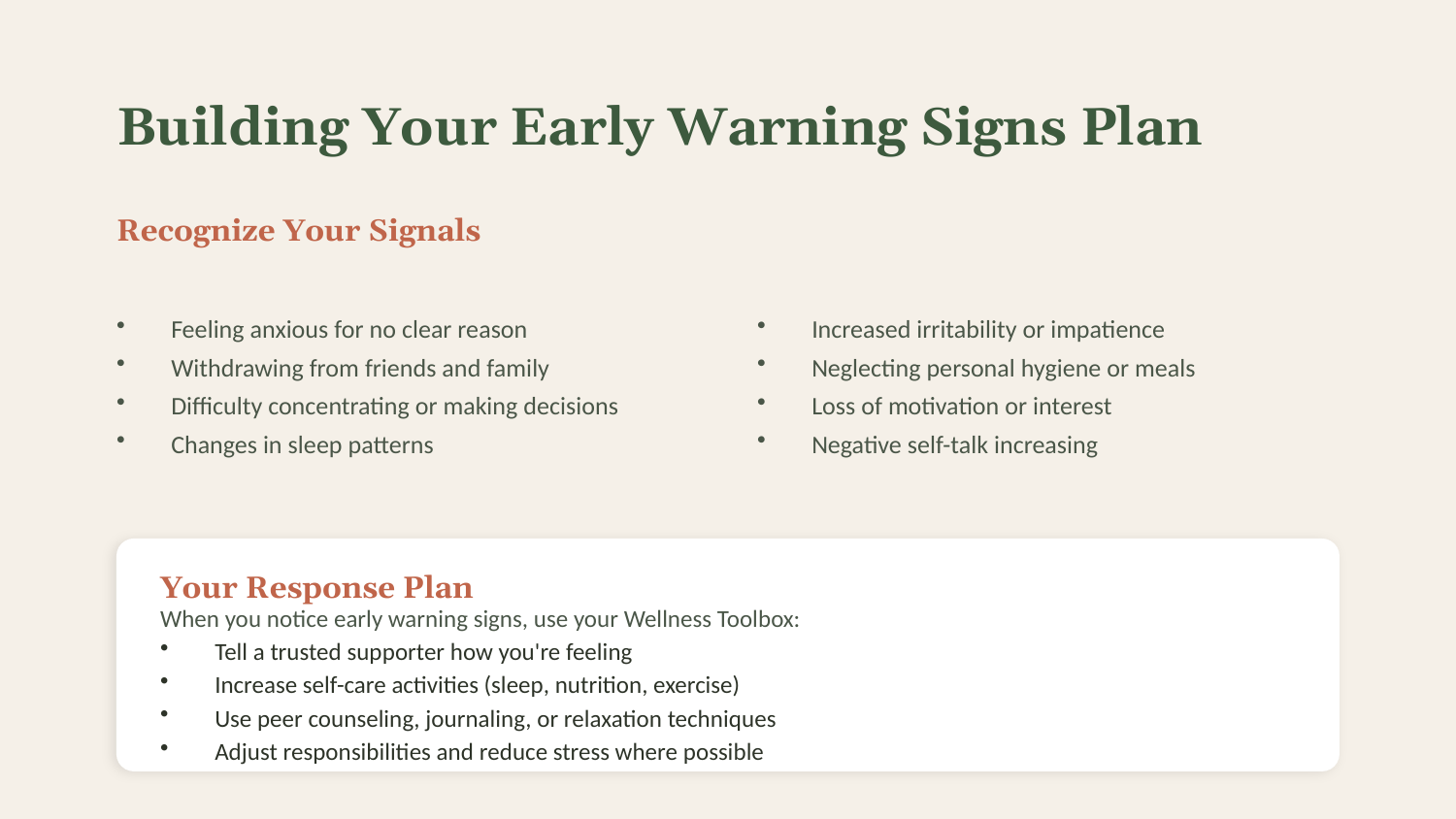

Building Your Early Warning Signs Plan
Recognize Your Signals
Feeling anxious for no clear reason
Withdrawing from friends and family
Difficulty concentrating or making decisions
Changes in sleep patterns
Increased irritability or impatience
Neglecting personal hygiene or meals
Loss of motivation or interest
Negative self-talk increasing

Your Response Plan
When you notice early warning signs, use your Wellness Toolbox:
Tell a trusted supporter how you're feeling
Increase self-care activities (sleep, nutrition, exercise)
Use peer counseling, journaling, or relaxation techniques
Adjust responsibilities and reduce stress where possible